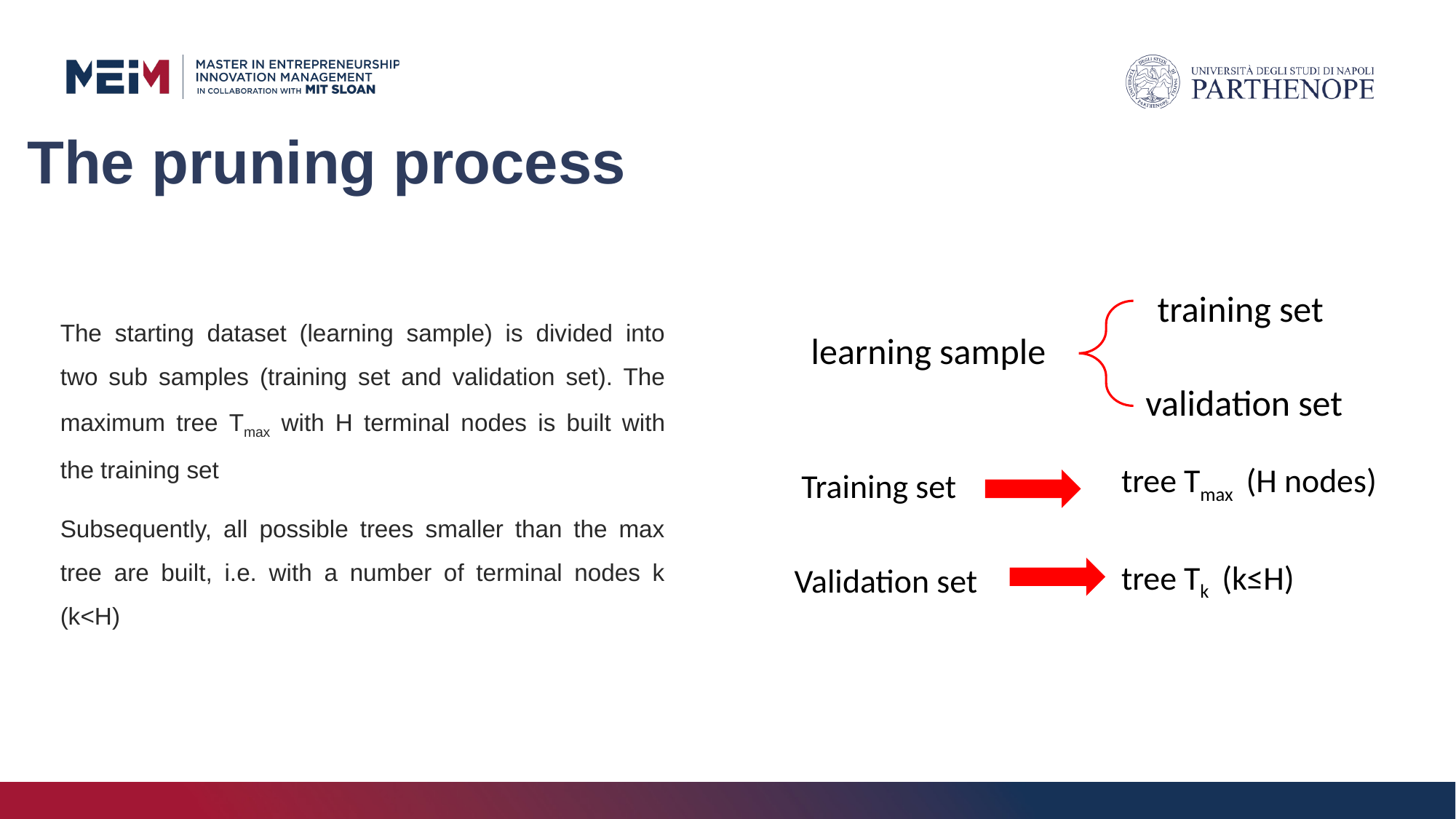

# The pruning process
training set
The starting dataset (learning sample) is divided into two sub samples (training set and validation set). The maximum tree Tmax with H terminal nodes is built with the training set
Subsequently, all possible trees smaller than the max tree are built, i.e. with a number of terminal nodes k (k<H)

learning sample
validation set
tree Tmax   (H nodes)
Training set

tree Tk   (k≤H)
Validation set